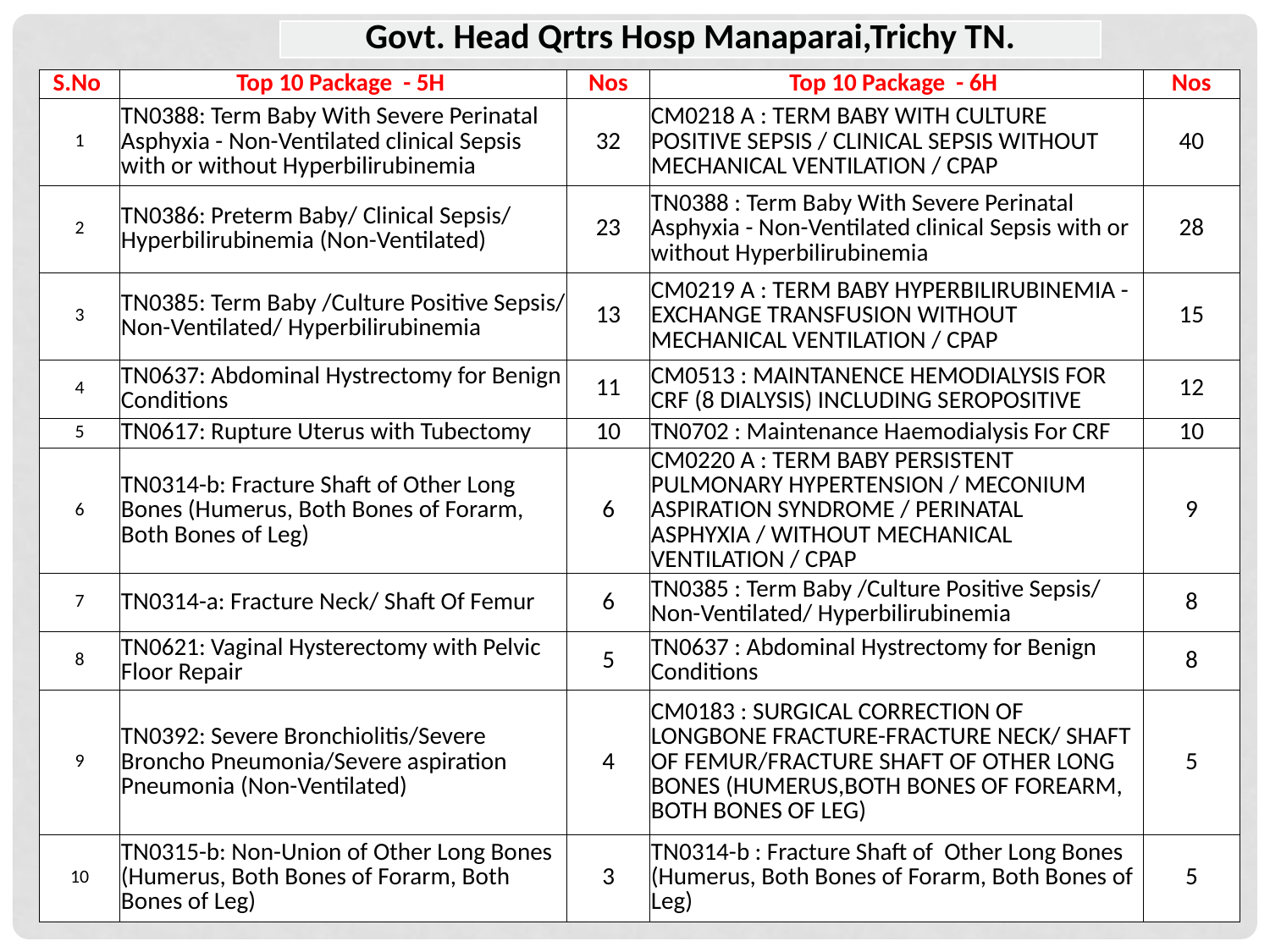

| Govt. Head Qrtrs Hosp Manaparai,Trichy TN. |
| --- |
| S.No | Top 10 Package - 5H | Nos | Top 10 Package - 6H | Nos |
| --- | --- | --- | --- | --- |
| 1 | TN0388: Term Baby With Severe Perinatal Asphyxia - Non-Ventilated clinical Sepsis with or without Hyperbilirubinemia | 32 | CM0218 A : TERM BABY WITH CULTURE POSITIVE SEPSIS / CLINICAL SEPSIS WITHOUT MECHANICAL VENTILATION / CPAP | 40 |
| 2 | TN0386: Preterm Baby/ Clinical Sepsis/ Hyperbilirubinemia (Non-Ventilated) | 23 | TN0388 : Term Baby With Severe Perinatal Asphyxia - Non-Ventilated clinical Sepsis with or without Hyperbilirubinemia | 28 |
| 3 | TN0385: Term Baby /Culture Positive Sepsis/ Non-Ventilated/ Hyperbilirubinemia | 13 | CM0219 A : TERM BABY HYPERBILIRUBINEMIA - EXCHANGE TRANSFUSION WITHOUT MECHANICAL VENTILATION / CPAP | 15 |
| 4 | TN0637: Abdominal Hystrectomy for Benign Conditions | 11 | CM0513 : MAINTANENCE HEMODIALYSIS FOR CRF (8 DIALYSIS) INCLUDING SEROPOSITIVE | 12 |
| 5 | TN0617: Rupture Uterus with Tubectomy | 10 | TN0702 : Maintenance Haemodialysis For CRF | 10 |
| 6 | TN0314-b: Fracture Shaft of Other Long Bones (Humerus, Both Bones of Forarm, Both Bones of Leg) | 6 | CM0220 A : TERM BABY PERSISTENT PULMONARY HYPERTENSION / MECONIUM ASPIRATION SYNDROME / PERINATAL ASPHYXIA / WITHOUT MECHANICAL VENTILATION / CPAP | 9 |
| 7 | TN0314-a: Fracture Neck/ Shaft Of Femur | 6 | TN0385 : Term Baby /Culture Positive Sepsis/ Non-Ventilated/ Hyperbilirubinemia | 8 |
| 8 | TN0621: Vaginal Hysterectomy with Pelvic Floor Repair | 5 | TN0637 : Abdominal Hystrectomy for Benign Conditions | 8 |
| 9 | TN0392: Severe Bronchiolitis/Severe Broncho Pneumonia/Severe aspiration Pneumonia (Non-Ventilated) | 4 | CM0183 : SURGICAL CORRECTION OF LONGBONE FRACTURE-FRACTURE NECK/ SHAFT OF FEMUR/FRACTURE SHAFT OF OTHER LONG BONES (HUMERUS,BOTH BONES OF FOREARM, BOTH BONES OF LEG) | 5 |
| 10 | TN0315-b: Non-Union of Other Long Bones (Humerus, Both Bones of Forarm, Both Bones of Leg) | 3 | TN0314-b : Fracture Shaft of Other Long Bones (Humerus, Both Bones of Forarm, Both Bones of Leg) | 5 |